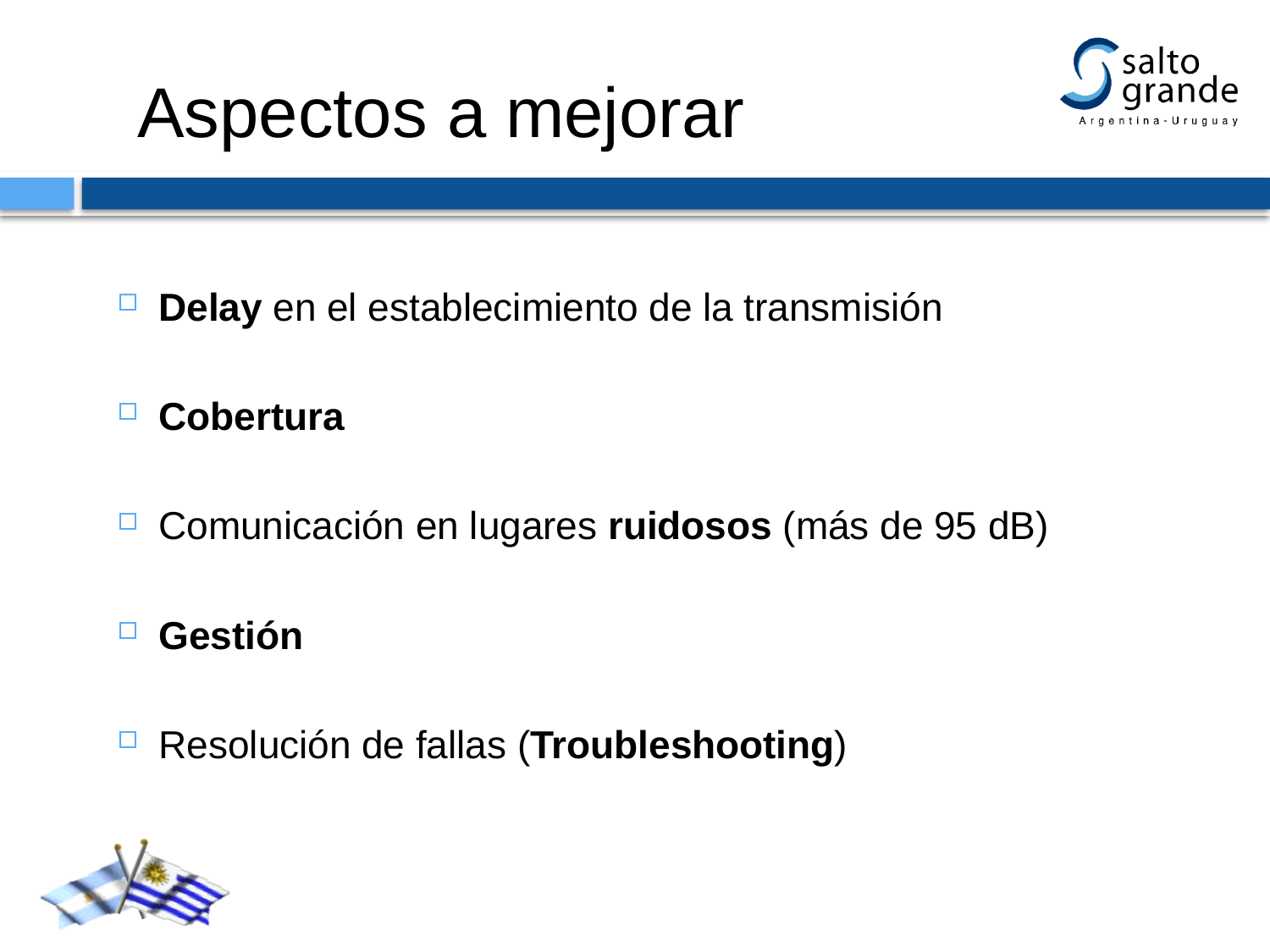

# Aspectos a mejorar
Delay en el establecimiento de la transmisión

Cobertura

Comunicación en lugares ruidosos (más de 95 dB)

Gestión

Resolución de fallas (Troubleshooting)